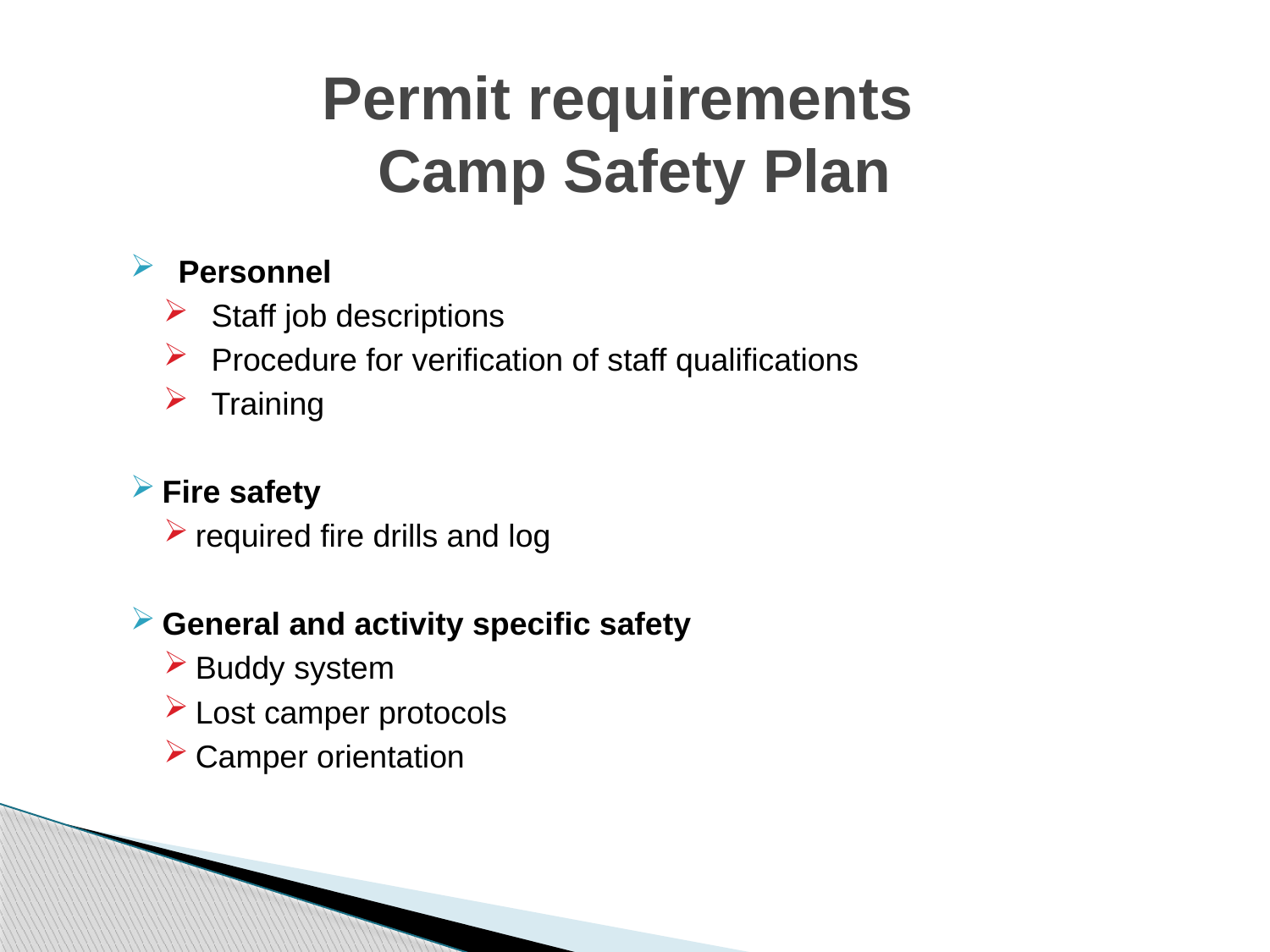

# Permit requirements Camp Safety Plan

Personnel
Staff job descriptions
Procedure for verification of staff qualifications
Training

Fire safety
required fire drills and log

General and activity specific safety
Buddy system
Lost camper protocols
Camper orientation